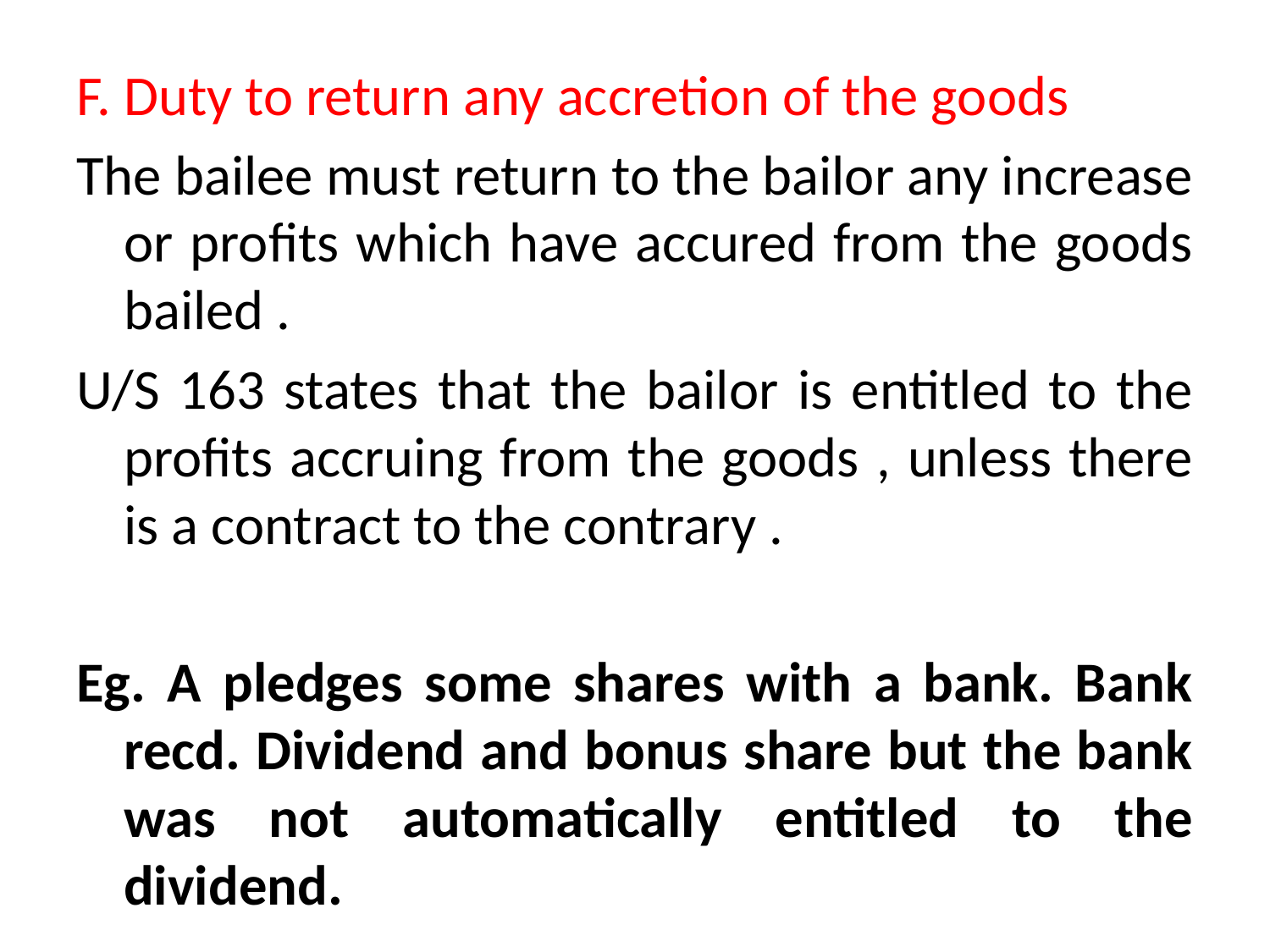

F. Duty to return any accretion of the goods
The bailee must return to the bailor any increase or profits which have accured from the goods bailed .
U/S 163 states that the bailor is entitled to the profits accruing from the goods , unless there is a contract to the contrary .

Eg. A pledges some shares with a bank. Bank recd. Dividend and bonus share but the bank was not automatically entitled to the dividend.